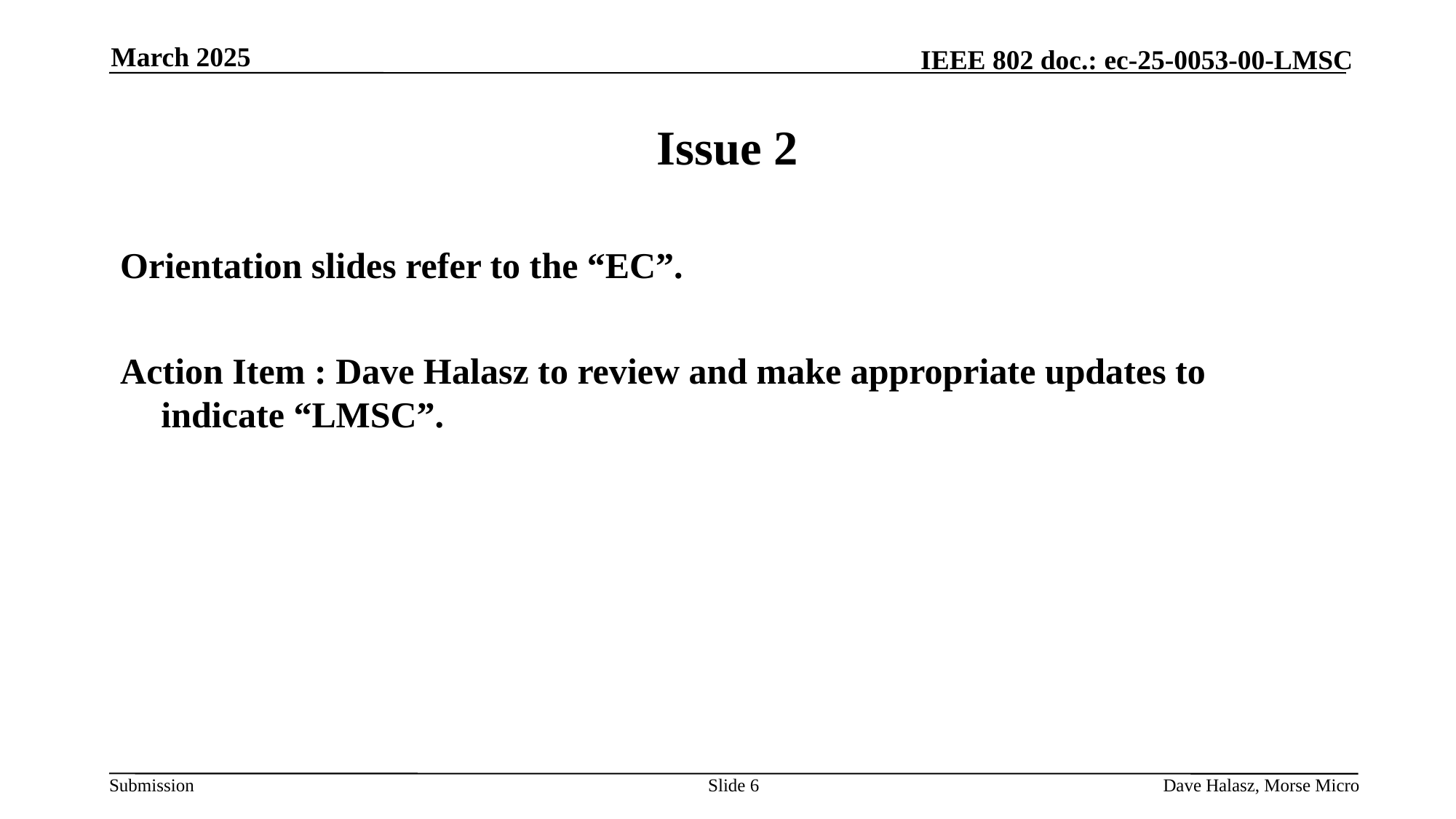

March 2025
# Issue 2
Orientation slides refer to the “EC”.

Action Item : Dave Halasz to review and make appropriate updates to indicate “LMSC”.
Slide 6
Dave Halasz, Morse Micro